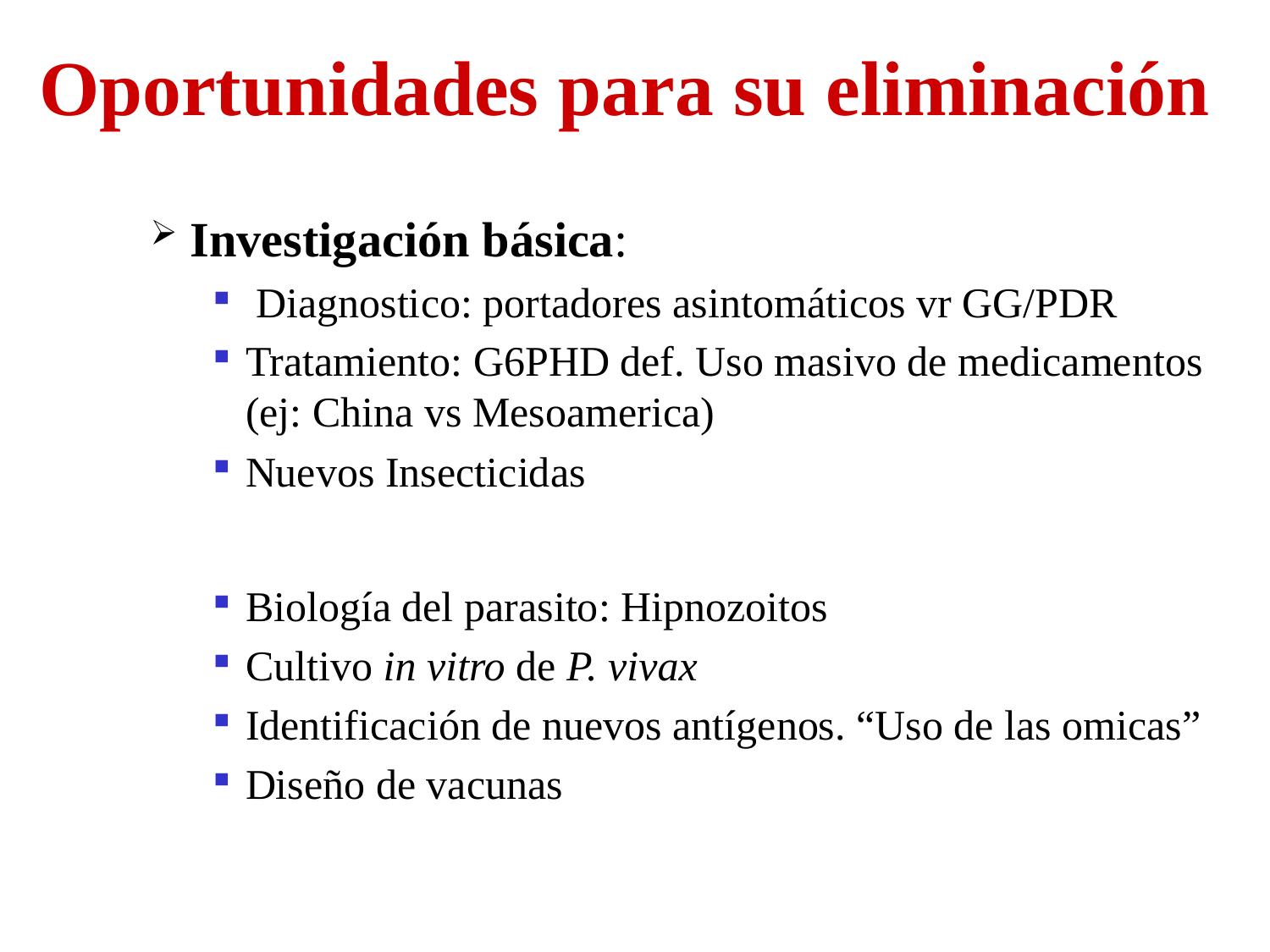

# Oportunidades para su eliminación
Investigación básica:
 Diagnostico: portadores asintomáticos vr GG/PDR
Tratamiento: G6PHD def. Uso masivo de medicamentos (ej: China vs Mesoamerica)
Nuevos Insecticidas

Biología del parasito: Hipnozoitos
Cultivo in vitro de P. vivax
Identificación de nuevos antígenos. “Uso de las omicas”
Diseño de vacunas